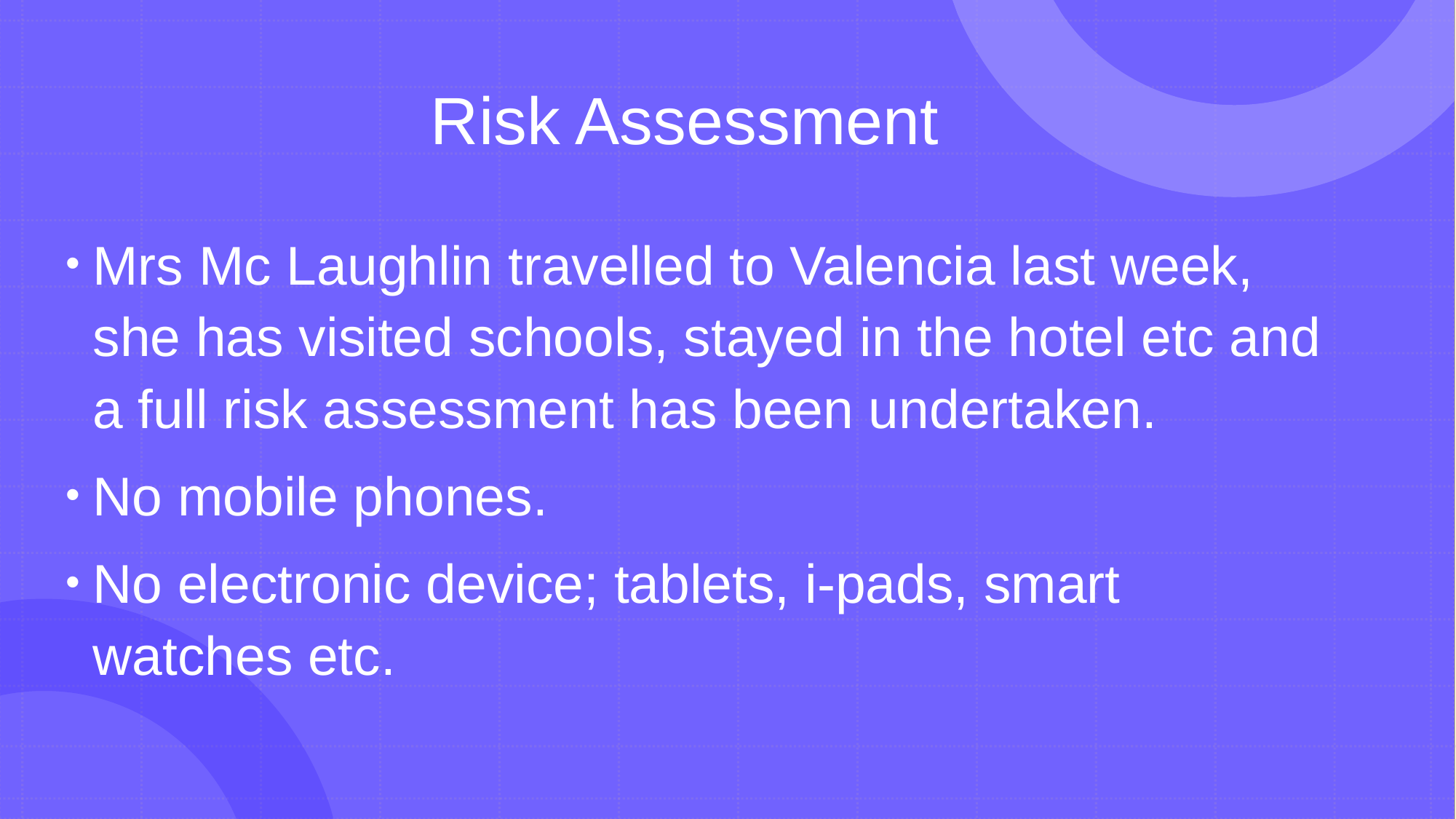

# Risk Assessment
Mrs Mc Laughlin travelled to Valencia last week, she has visited schools, stayed in the hotel etc and a full risk assessment has been undertaken.
No mobile phones.
No electronic device; tablets, i-pads, smart watches etc.